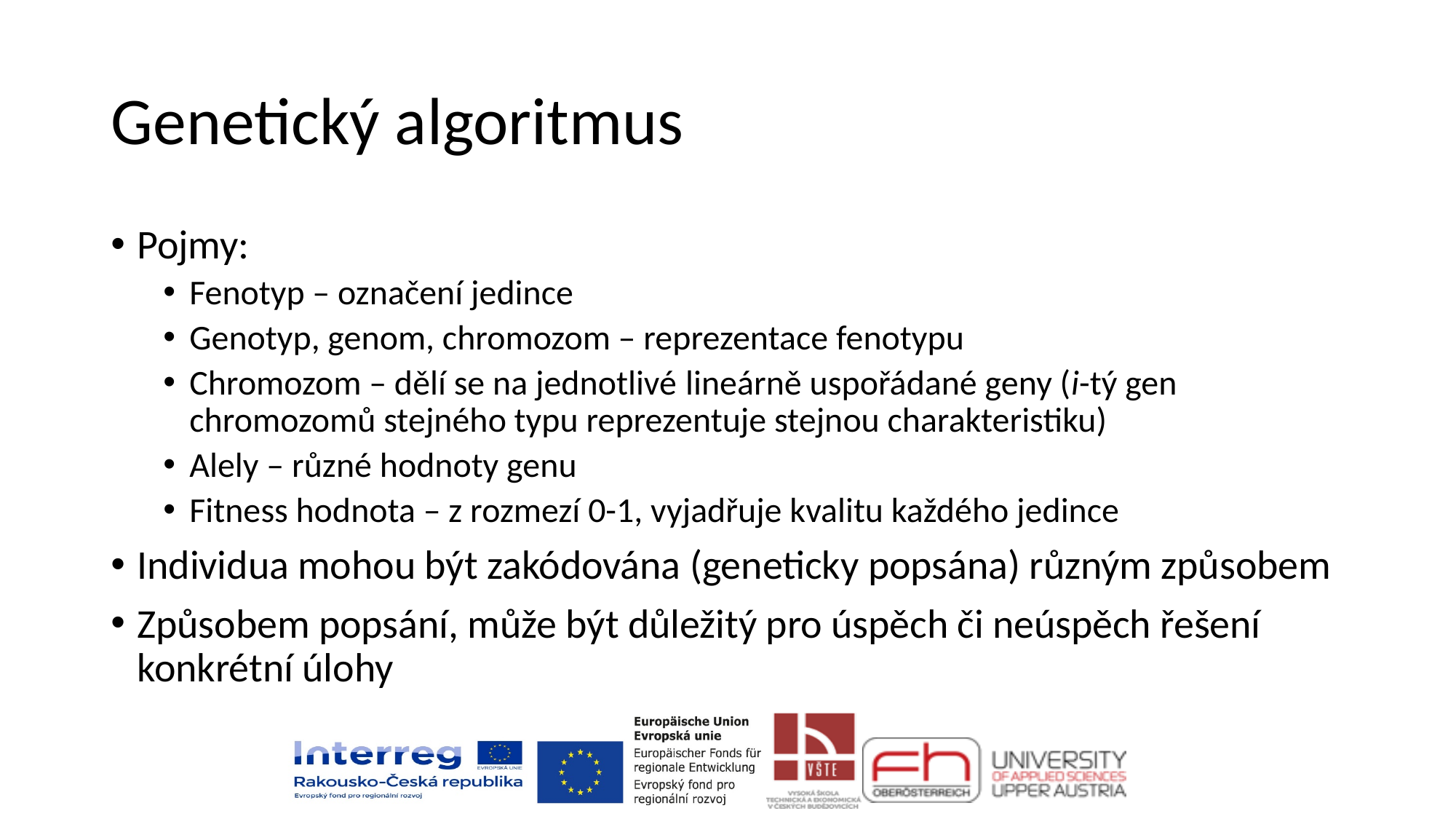

# Genetický algoritmus
Pojmy:
Fenotyp – označení jedince
Genotyp, genom, chromozom – reprezentace fenotypu
Chromozom – dělí se na jednotlivé lineárně uspořádané geny (i-tý gen chromozomů stejného typu reprezentuje stejnou charakteristiku)
Alely – různé hodnoty genu
Fitness hodnota – z rozmezí 0-1, vyjadřuje kvalitu každého jedince
Individua mohou být zakódována (geneticky popsána) různým způsobem
Způsobem popsání, může být důležitý pro úspěch či neúspěch řešení konkrétní úlohy